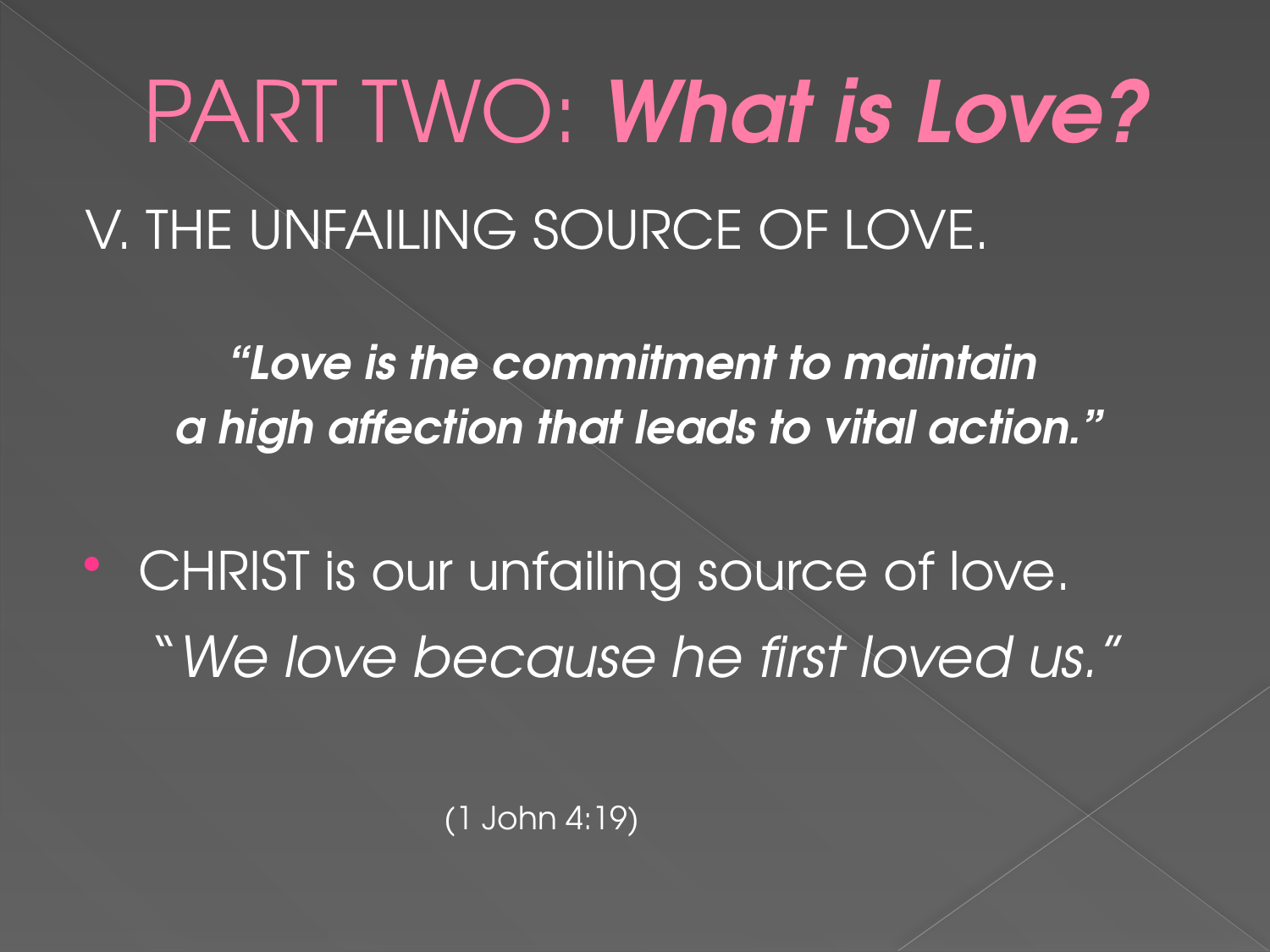

# PART TWO: What is Love?
V. THE UNFAILING SOURCE OF LOVE.

“Love is the commitment to maintain
a high affection that leads to vital action.”

CHRIST is our unfailing source of love.
“We love because he first loved us.”                               						(1 John 4:19)